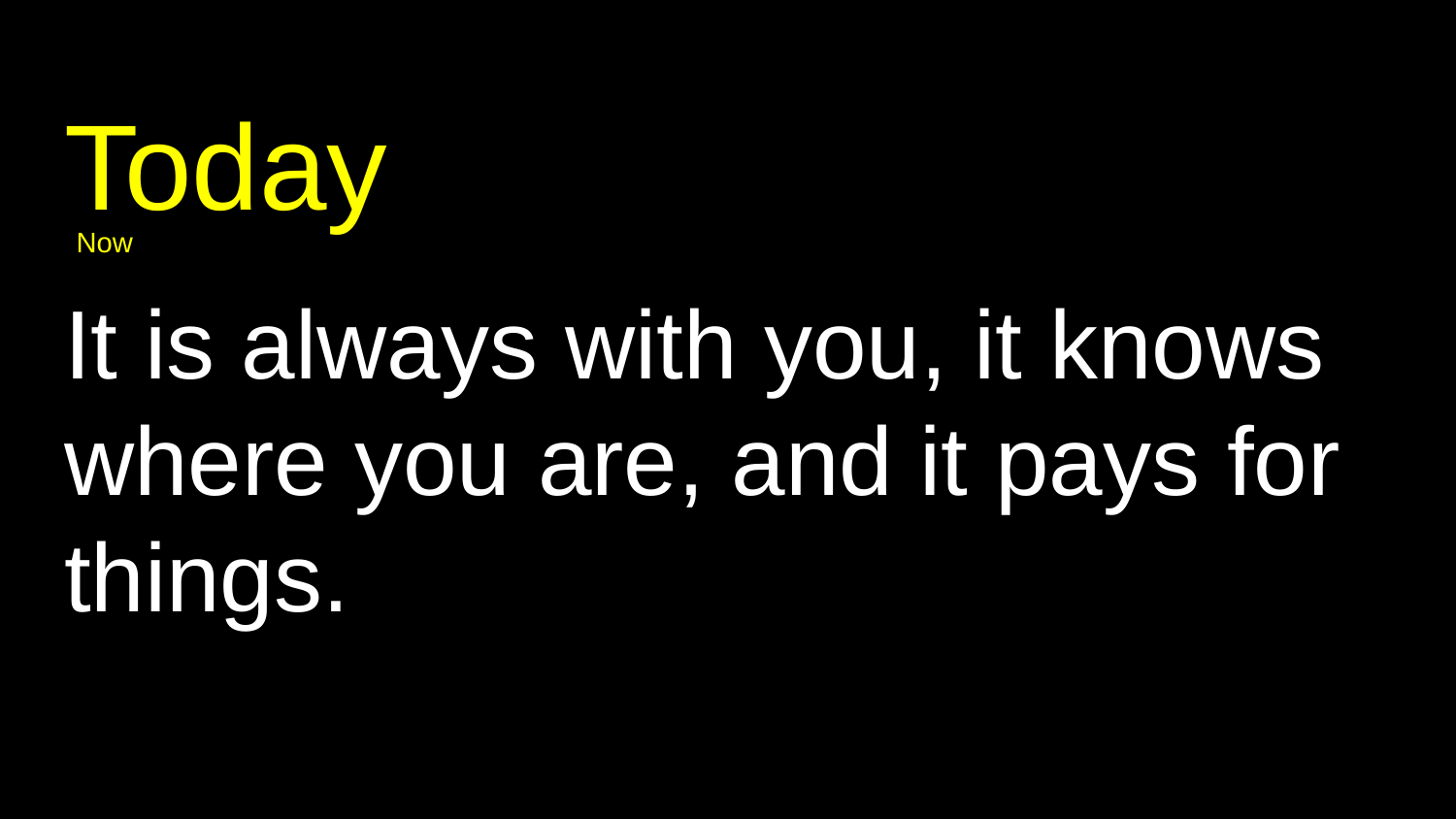

Today
Now
# It is always with you, it knows where you are, and it pays for things.